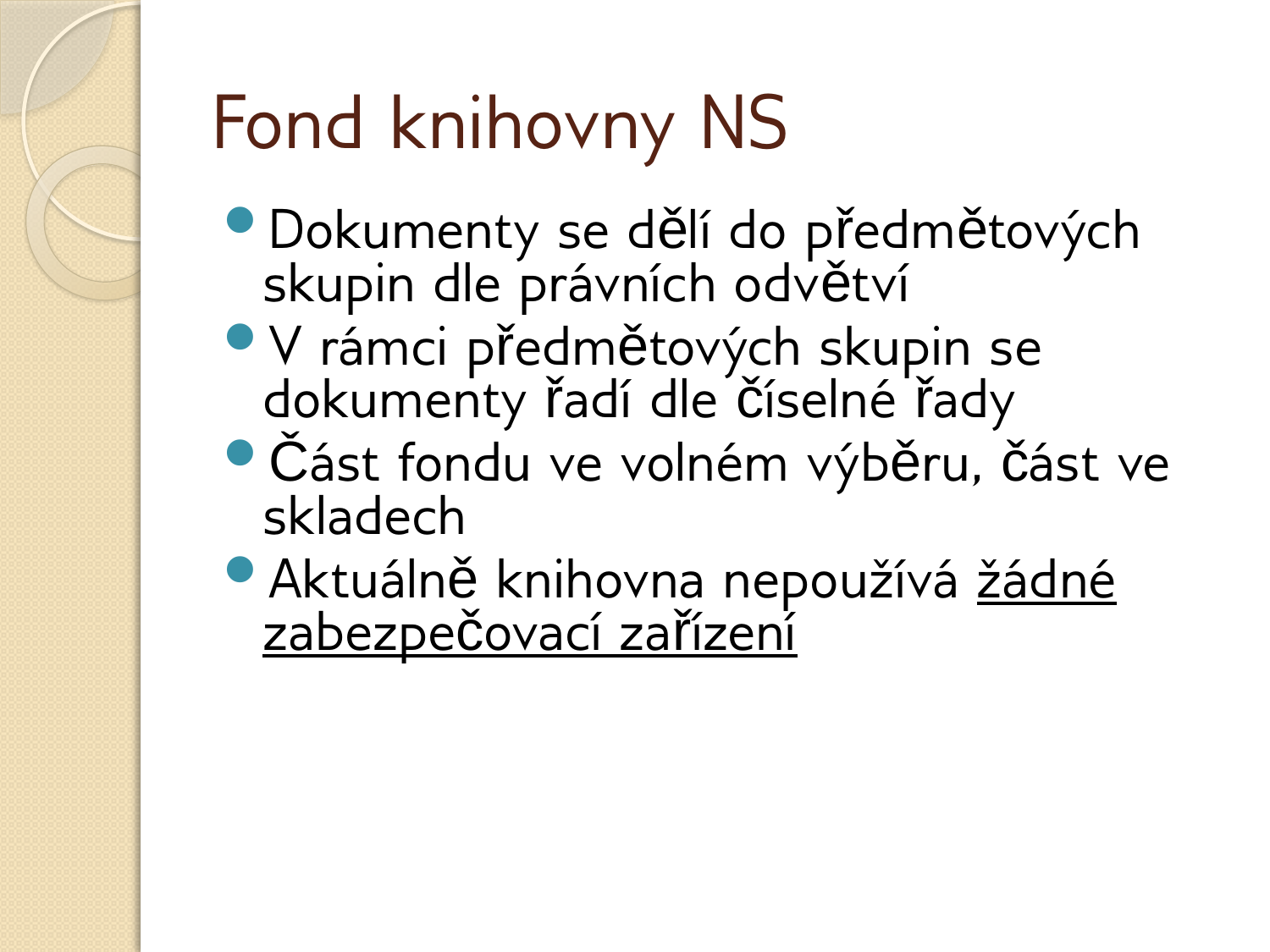

# Fond knihovny NS
Dokumenty se dělí do předmětových skupin dle právních odvětví
V rámci předmětových skupin se dokumenty řadí dle číselné řady
Část fondu ve volném výběru, část ve skladech
Aktuálně knihovna nepoužívá žádné zabezpečovací zařízení